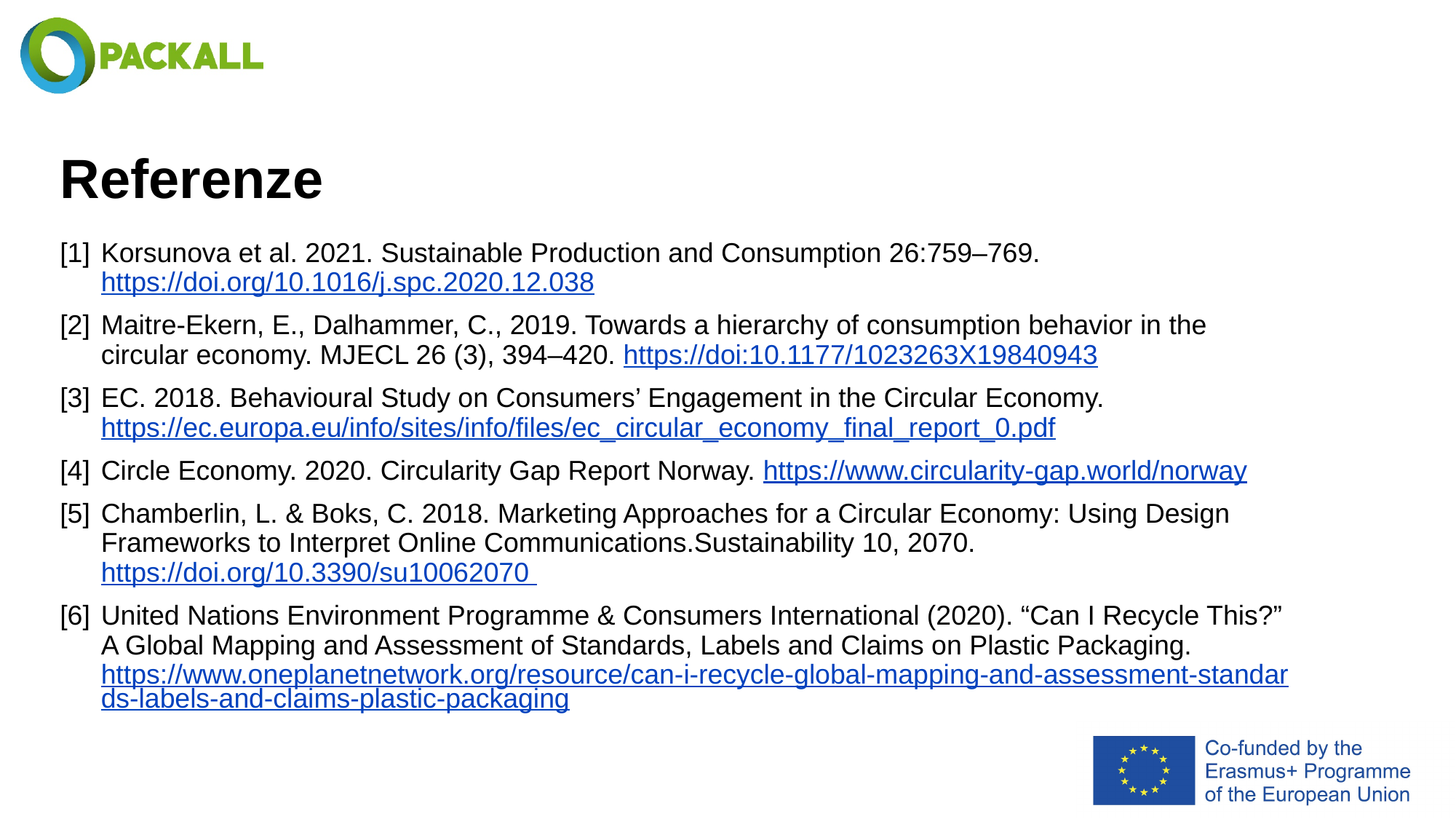

# Referenze

[1]	Korsunova et al. 2021. Sustainable Production and Consumption 26:759–769. https://doi.org/10.1016/j.spc.2020.12.038
[2]	Maitre-Ekern, E., Dalhammer, C., 2019. Towards a hierarchy of consumption behavior in the circular economy. MJECL 26 (3), 394–420. https://doi:10.1177/1023263X19840943
[3]	EC. 2018. Behavioural Study on Consumers’ Engagement in the Circular Economy. https://ec.europa.eu/info/sites/info/files/ec_circular_economy_final_report_0.pdf
[4]	Circle Economy. 2020. Circularity Gap Report Norway. https://www.circularity-gap.world/norway
[5]	Chamberlin, L. & Boks, C. 2018. Marketing Approaches for a Circular Economy: Using Design Frameworks to Interpret Online Communications.Sustainability 10, 2070. https://doi.org/10.3390/su10062070
[6]	United Nations Environment Programme & Consumers International (2020). “Can I Recycle This?” A Global Mapping and Assessment of Standards, Labels and Claims on Plastic Packaging. https://www.oneplanetnetwork.org/resource/can-i-recycle-global-mapping-and-assessment-standards-labels-and-claims-plastic-packaging